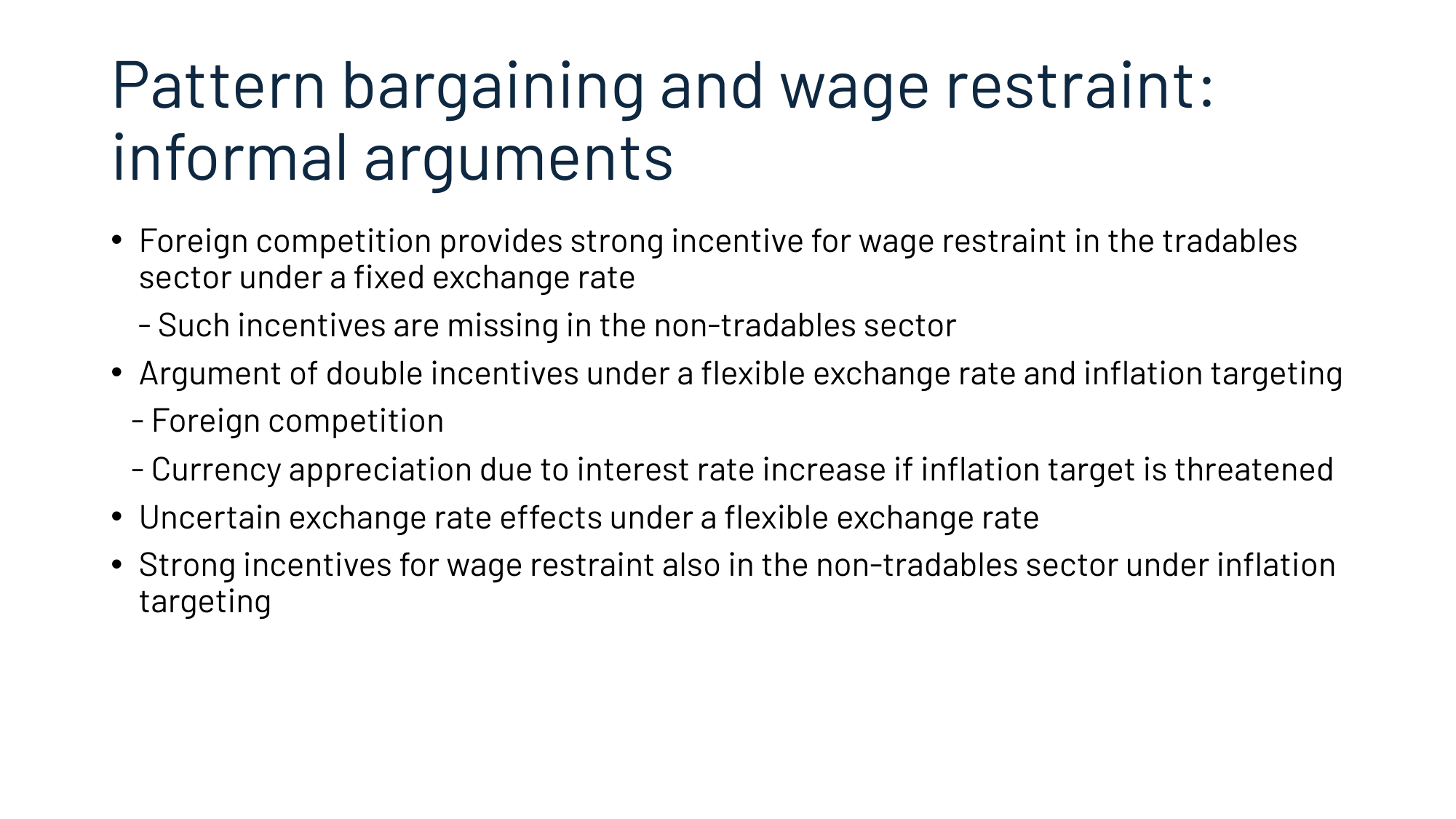

# Pattern bargaining and wage restraint: informal arguments
Foreign competition provides strong incentive for wage restraint in the tradables sector under a fixed exchange rate
    - Such incentives are missing in the non-tradables sector
Argument of double incentives under a flexible exchange rate and inflation targeting
   - Foreign competition
   - Currency appreciation due to interest rate increase if inflation target is threatened
Uncertain exchange rate effects under a flexible exchange rate
Strong incentives for wage restraint also in the non-tradables sector under inflation targeting